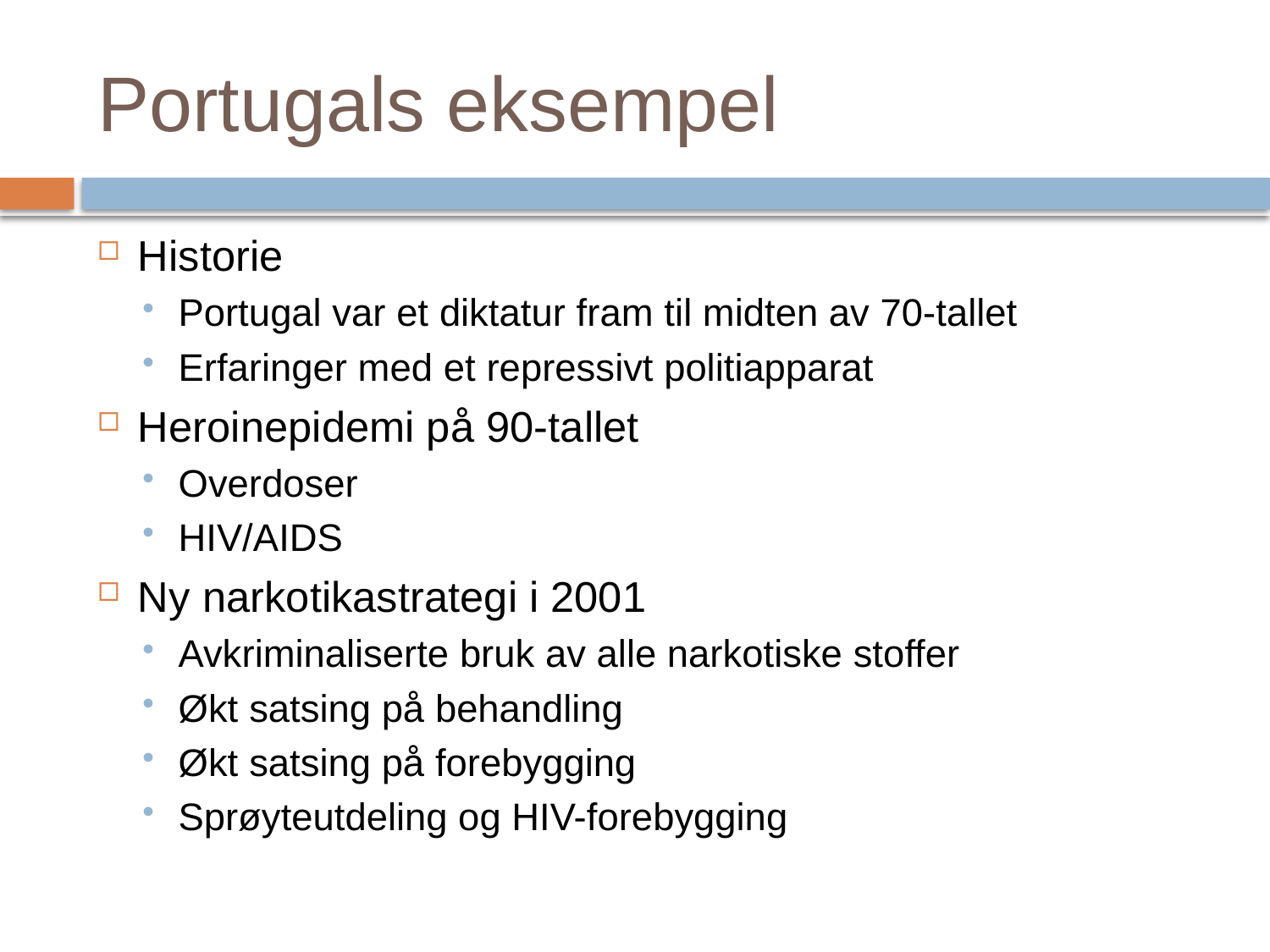

# Portugals eksempel
Historie
Portugal var et diktatur fram til midten av 70-tallet
Erfaringer med et repressivt politiapparat
Heroinepidemi på 90-tallet
Overdoser
HIV/AIDS
Ny narkotikastrategi i 2001
Avkriminaliserte bruk av alle narkotiske stoffer
Økt satsing på behandling
Økt satsing på forebygging
Sprøyteutdeling og HIV-forebygging